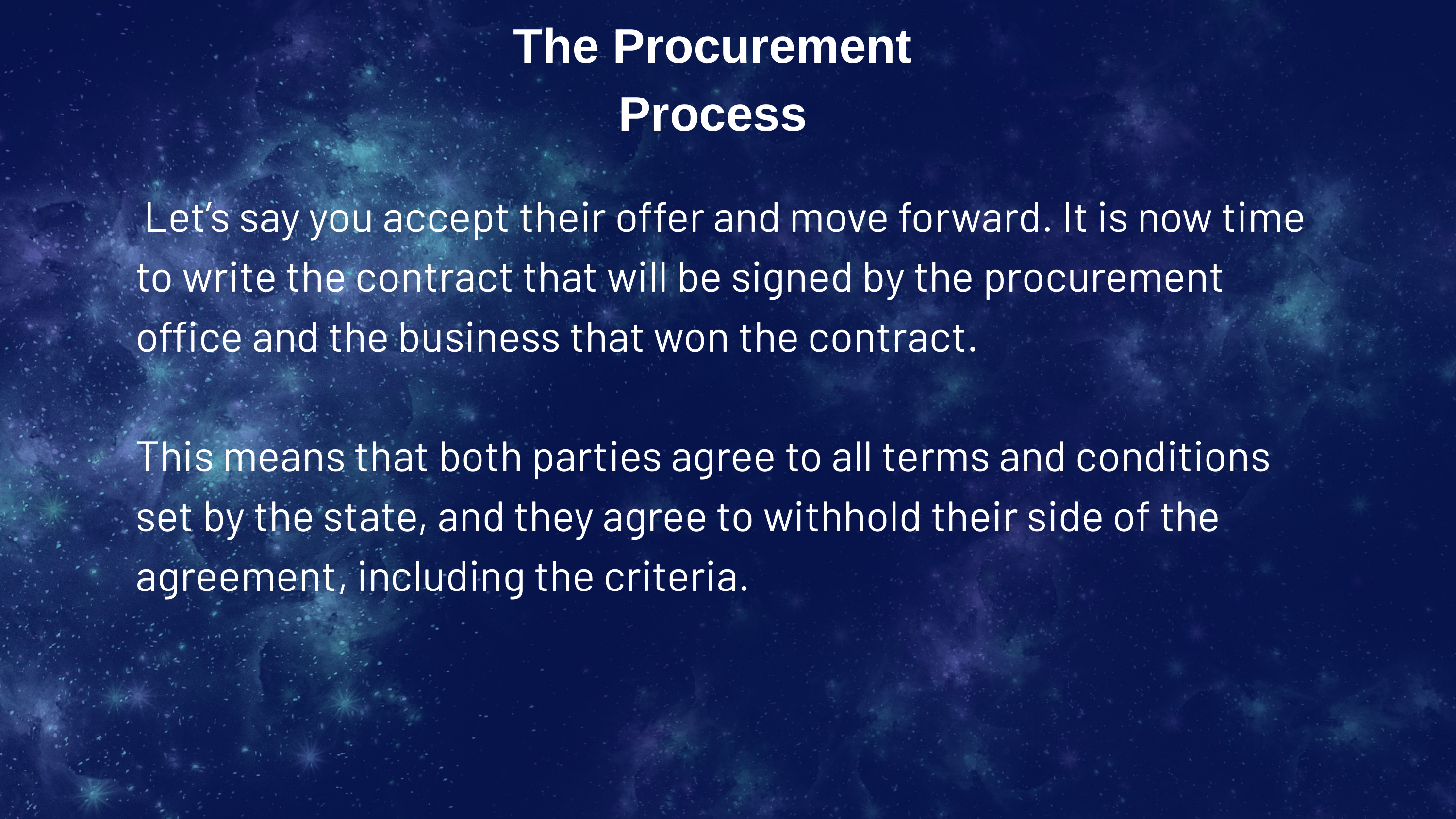

The Procurement Process
 Let’s say you accept their offer and move forward. It is now time to write the contract that will be signed by the procurement office and the business that won the contract.

This means that both parties agree to all terms and conditions set by the state, and they agree to withhold their side of the agreement, including the criteria.